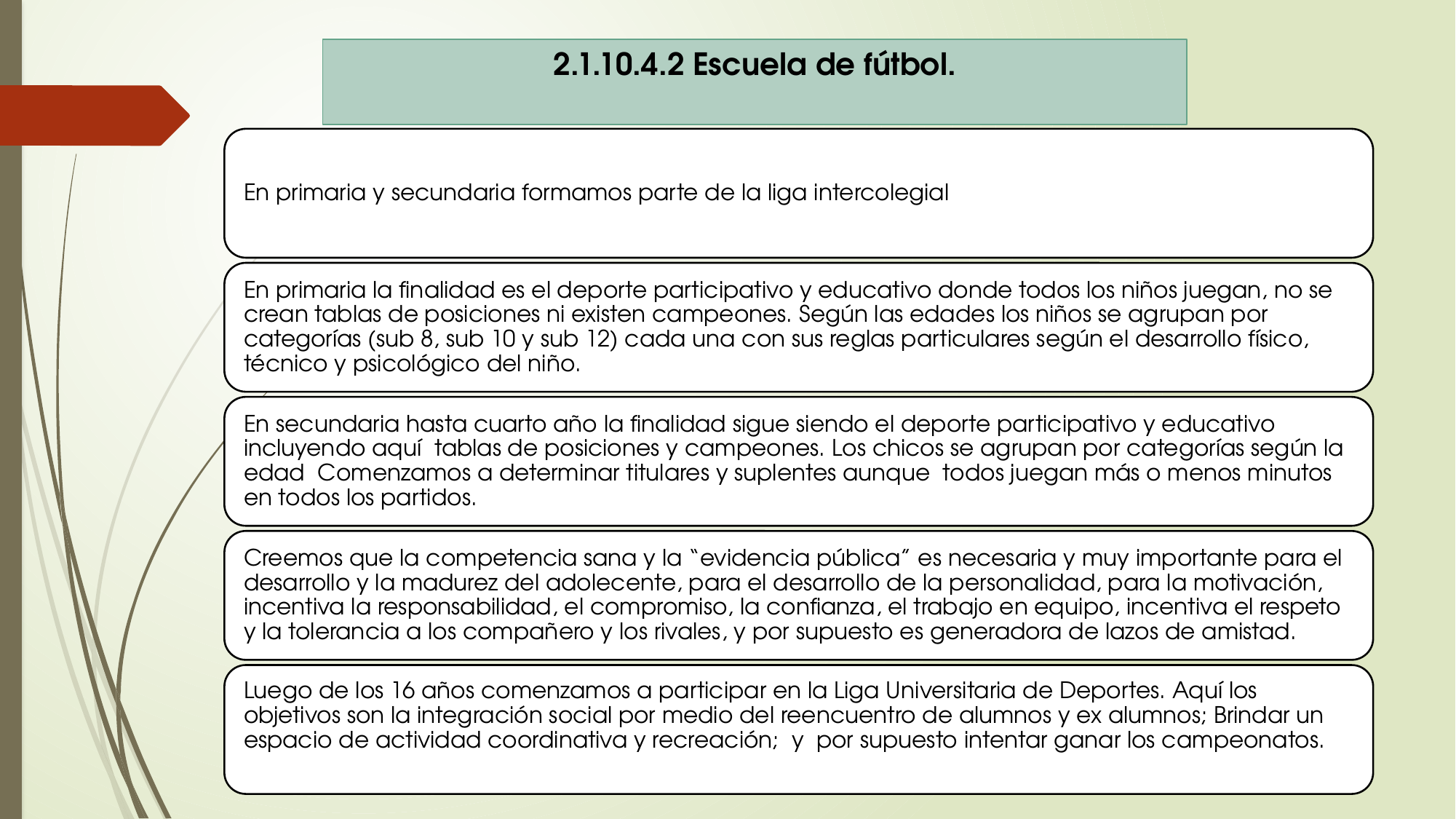

# 2.1.10.4.2 Escuela de fútbol.
En primaria y secundaria formamos parte de la liga intercolegial
En primaria la finalidad es el deporte participativo y educativo donde todos los niños juegan, no se crean tablas de posiciones ni existen campeones. Según las edades los niños se agrupan por categorías (sub 8, sub 10 y sub 12) cada una con sus reglas particulares según el desarrollo físico, técnico y psicológico del niño.
En secundaria hasta cuarto año la finalidad sigue siendo el deporte participativo y educativo incluyendo aquí  tablas de posiciones y campeones. Los chicos se agrupan por categorías según la edad  Comenzamos a determinar titulares y suplentes aunque  todos juegan más o menos minutos en todos los partidos.
Creemos que la competencia sana y la “evidencia pública” es necesaria y muy importante para el desarrollo y la madurez del adolecente, para el desarrollo de la personalidad, para la motivación, incentiva la responsabilidad, el compromiso, la confianza, el trabajo en equipo, incentiva el respeto y la tolerancia a los compañero y los rivales, y por supuesto es generadora de lazos de amistad.
Luego de los 16 años comenzamos a participar en la Liga Universitaria de Deportes. Aquí los objetivos son la integración social por medio del reencuentro de alumnos y ex alumnos; Brindar un espacio de actividad coordinativa y recreación;  y  por supuesto intentar ganar los campeonatos.